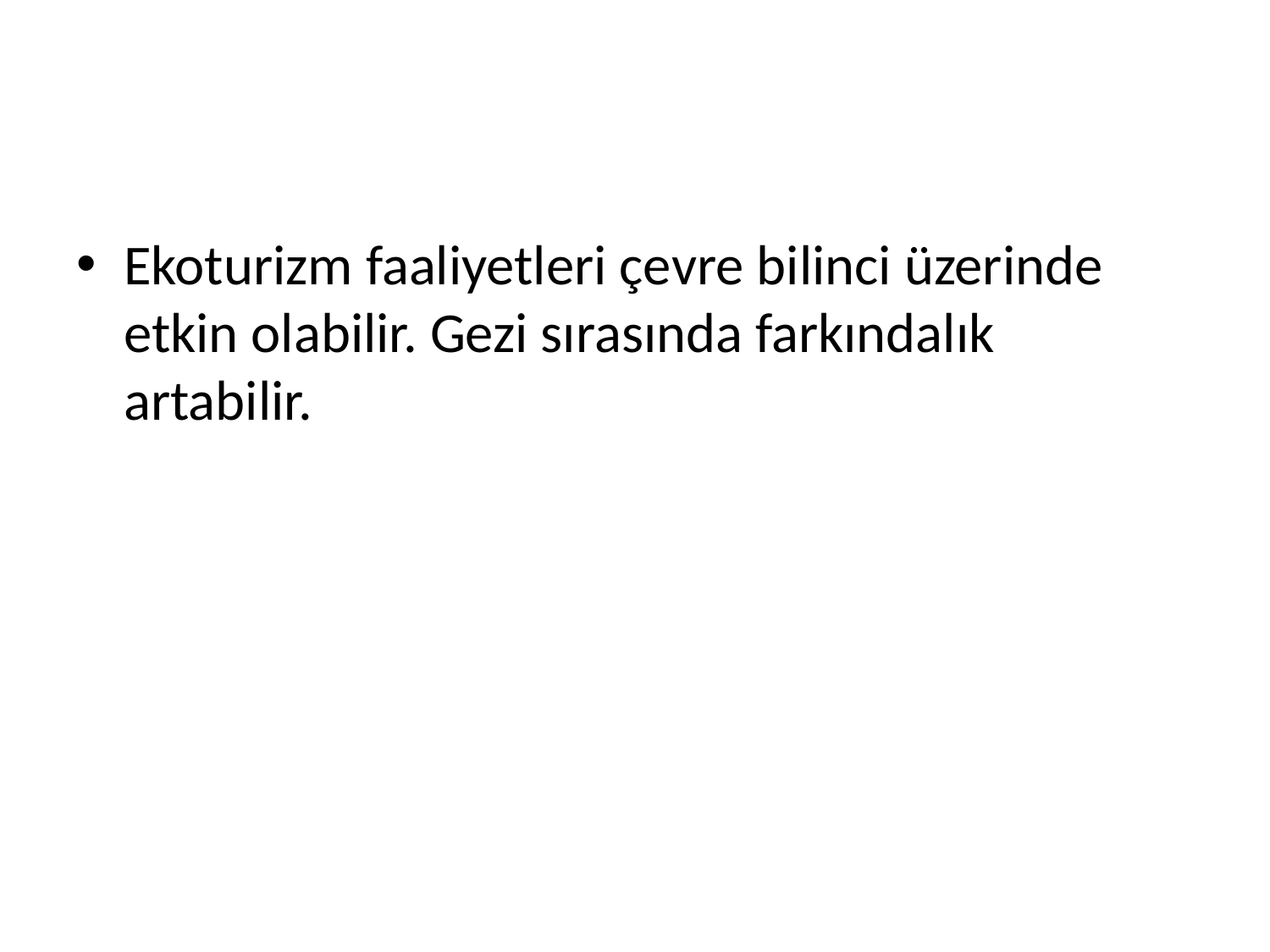

#
Ekoturizm faaliyetleri çevre bilinci üzerinde etkin olabilir. Gezi sırasında farkındalık artabilir.